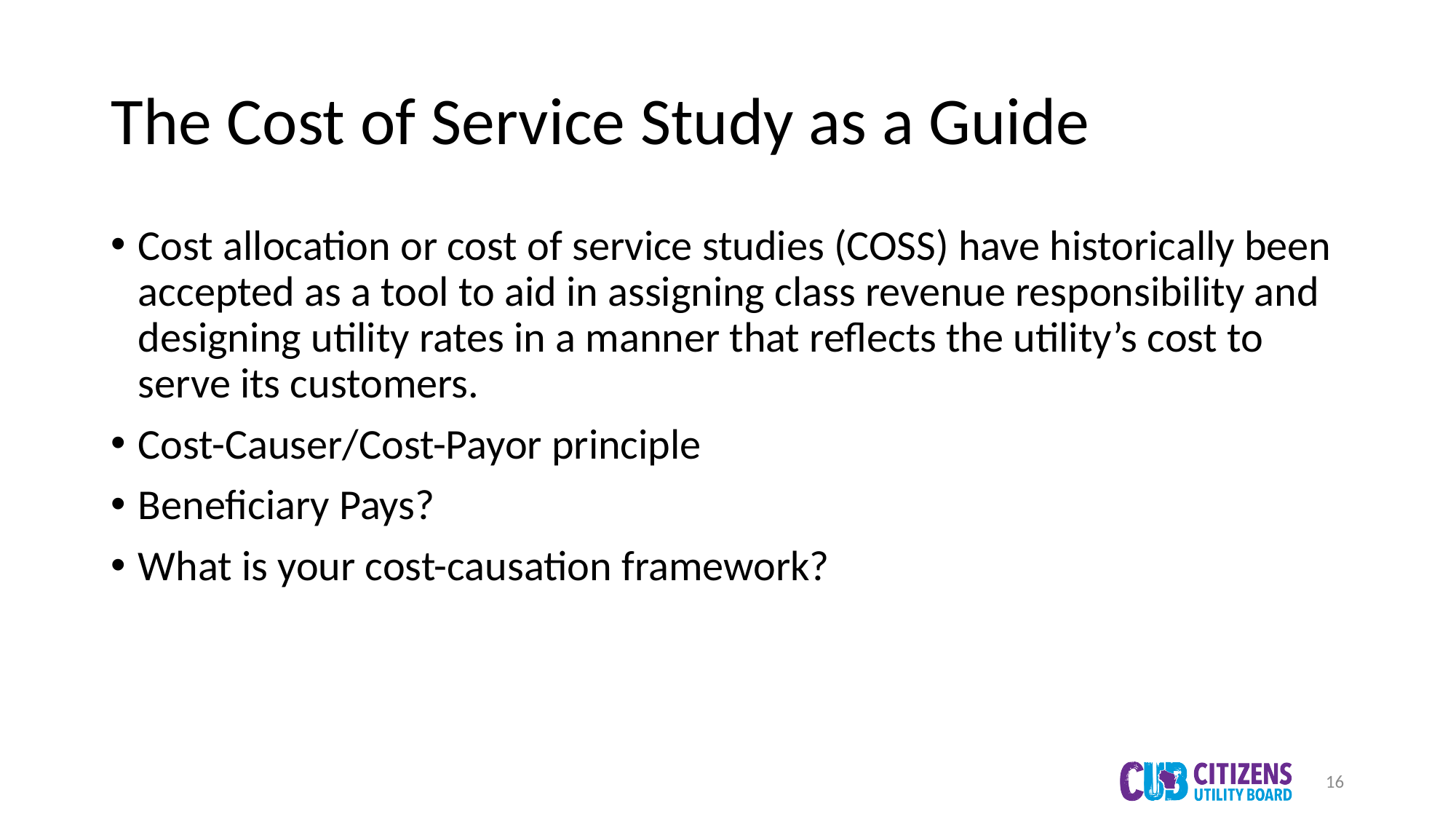

# The Cost of Service Study as a Guide
Cost allocation or cost of service studies (COSS) have historically been accepted as a tool to aid in assigning class revenue responsibility and designing utility rates in a manner that reflects the utility’s cost to serve its customers.
Cost-Causer/Cost-Payor principle
Beneficiary Pays?
What is your cost-causation framework?
16